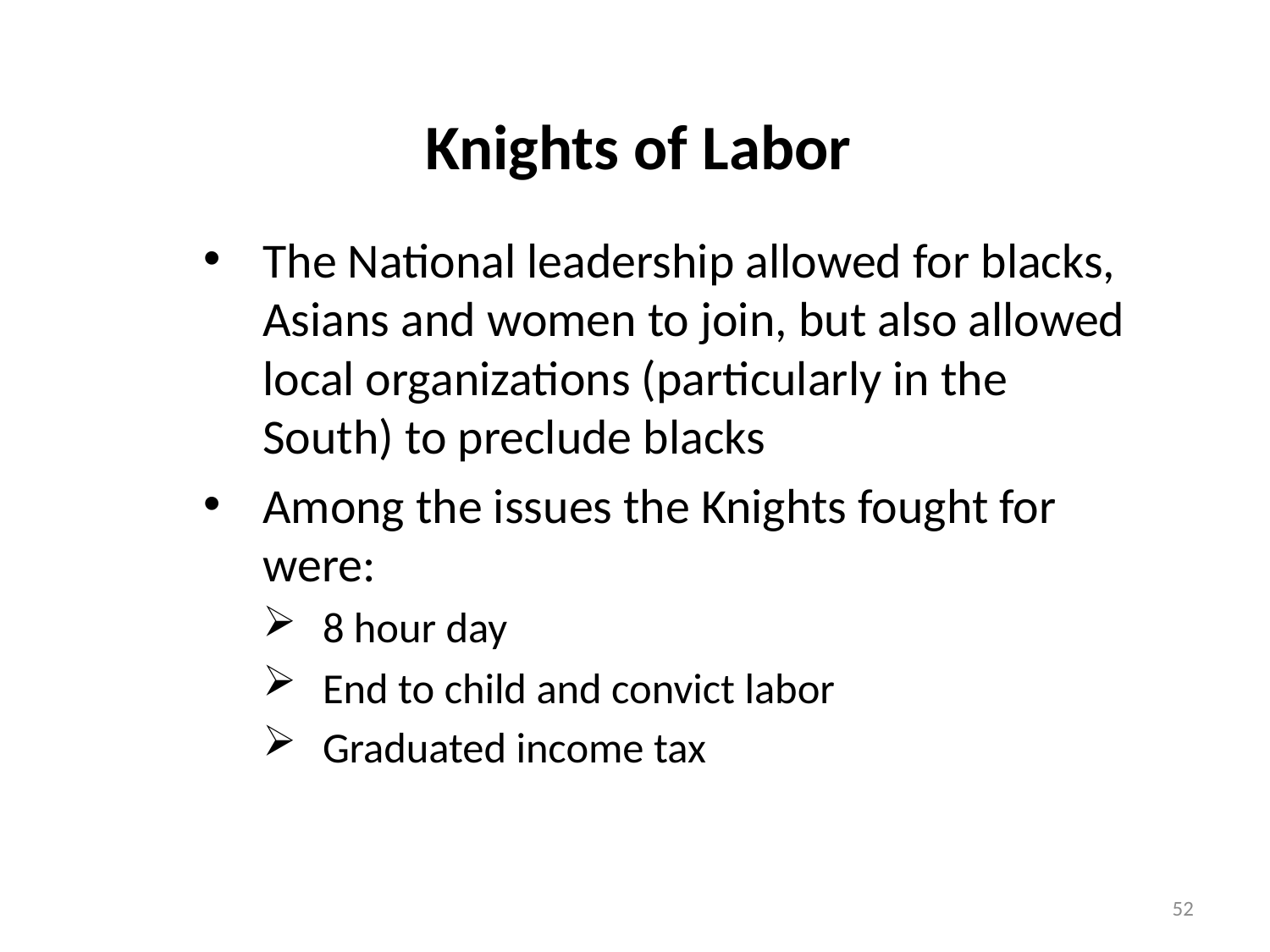

# Knights of Labor
The National leadership allowed for blacks, Asians and women to join, but also allowed local organizations (particularly in the South) to preclude blacks
Among the issues the Knights fought for were:
8 hour day
End to child and convict labor
Graduated income tax

52